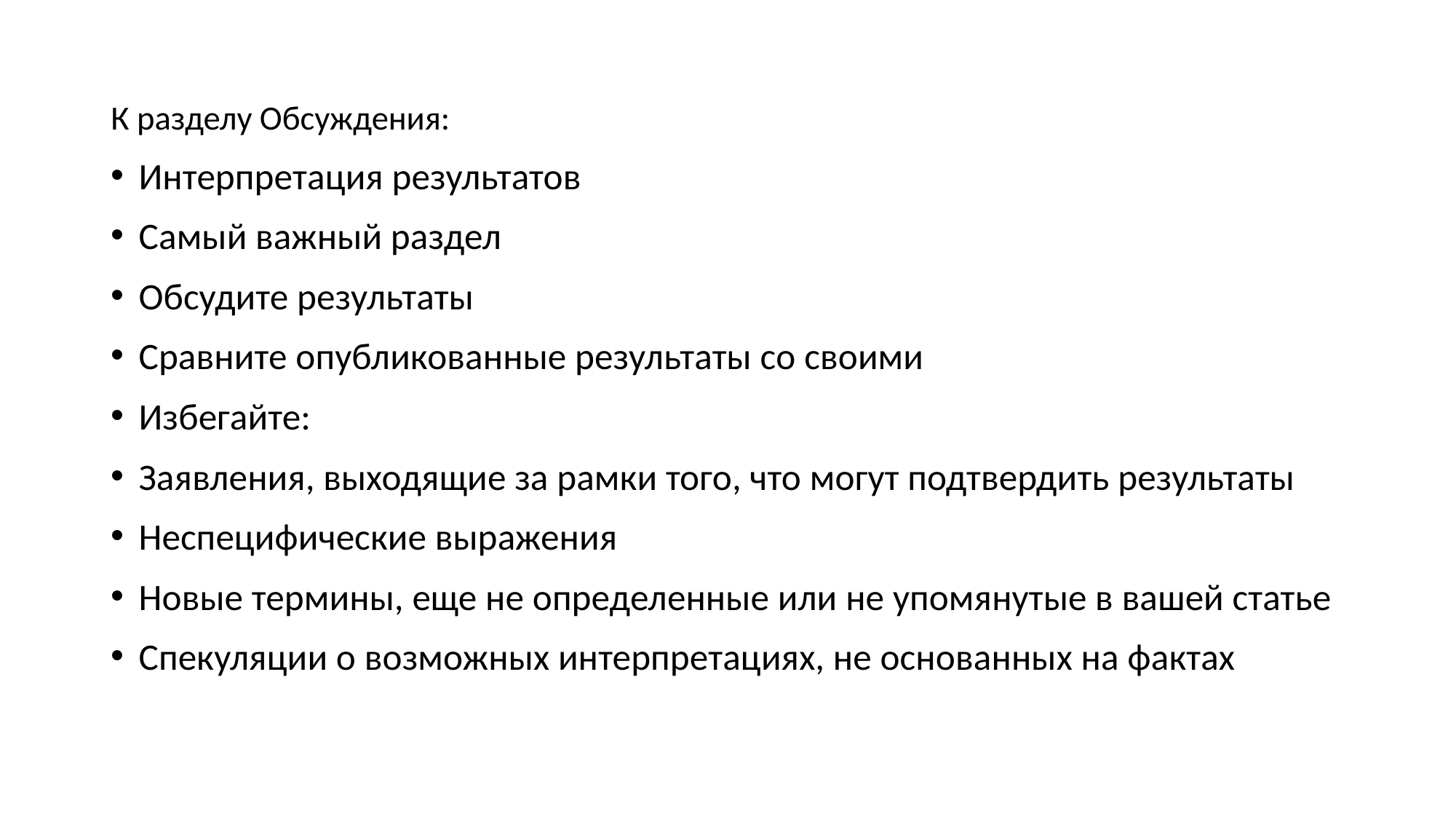

К разделу Обсуждения:
Интерпретация результатов
Самый важный раздел
Обсудите результаты
Сравните опубликованные результаты со своими
Избегайте:
Заявления, выходящие за рамки того, что могут подтвердить результаты
Неспецифические выражения
Новые термины, еще не определенные или не упомянутые в вашей статье
Спекуляции о возможных интерпретациях, не основанных на фактах